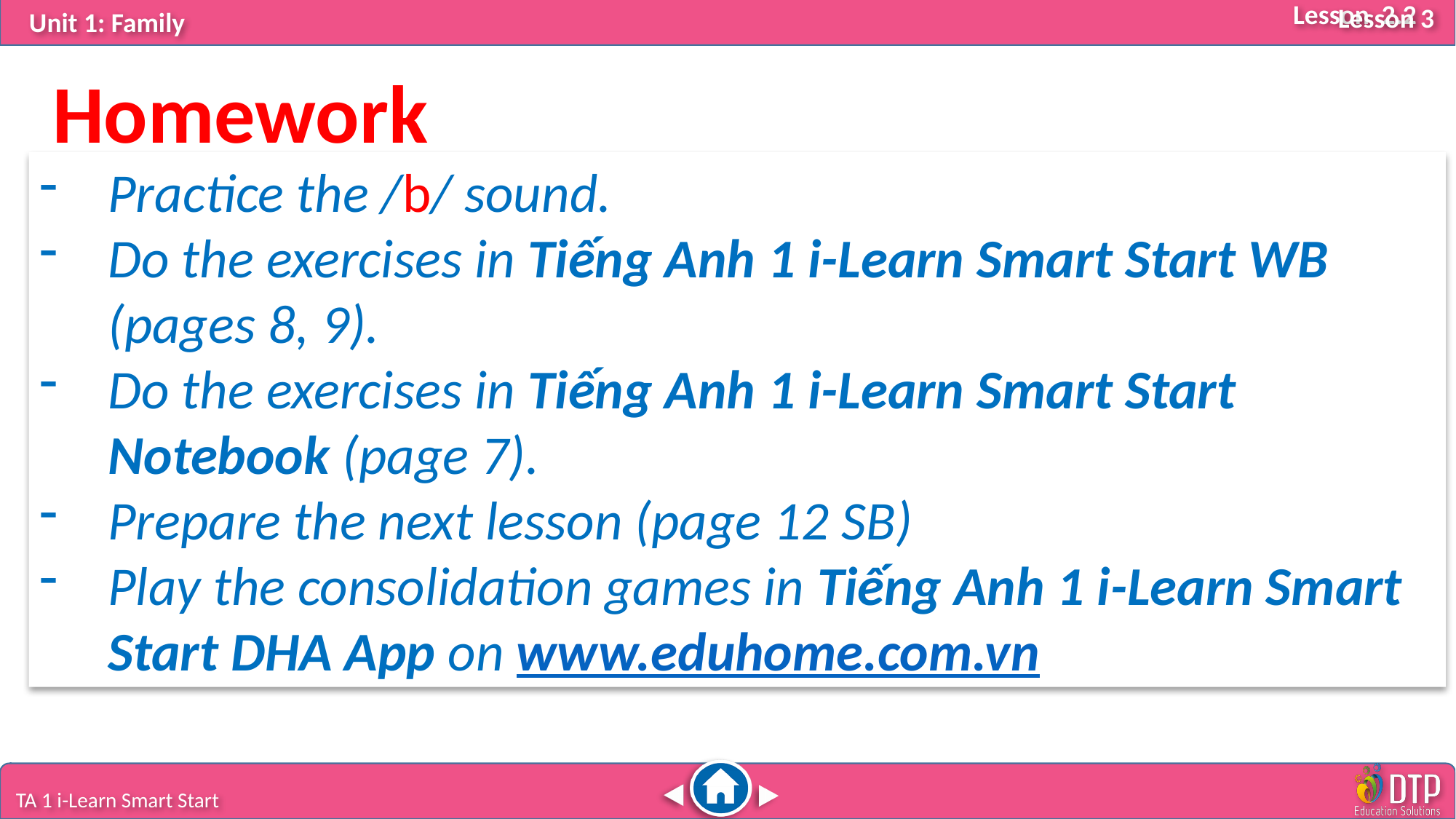

Lesson 3
Homework
Practice the /b/ sound.
Do the exercises in Tiếng Anh 1 i-Learn Smart Start WB (pages 8, 9).
Do the exercises in Tiếng Anh 1 i-Learn Smart Start Notebook (page 7).
Prepare the next lesson (page 12 SB)
Play the consolidation games in Tiếng Anh 1 i-Learn Smart Start DHA App on www.eduhome.com.vn